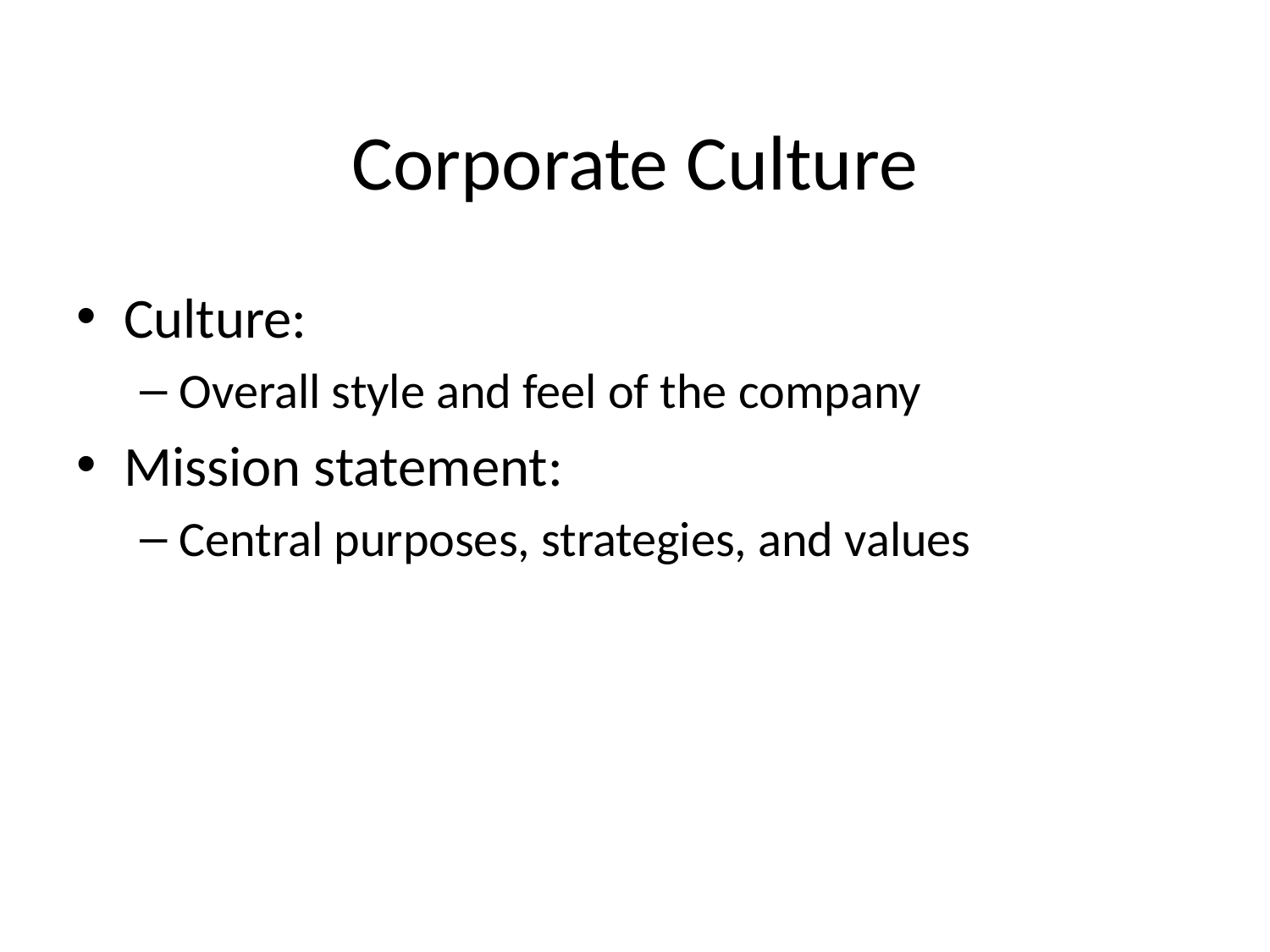

# Corporate Culture
Culture:
Overall style and feel of the company
Mission statement:
Central purposes, strategies, and values